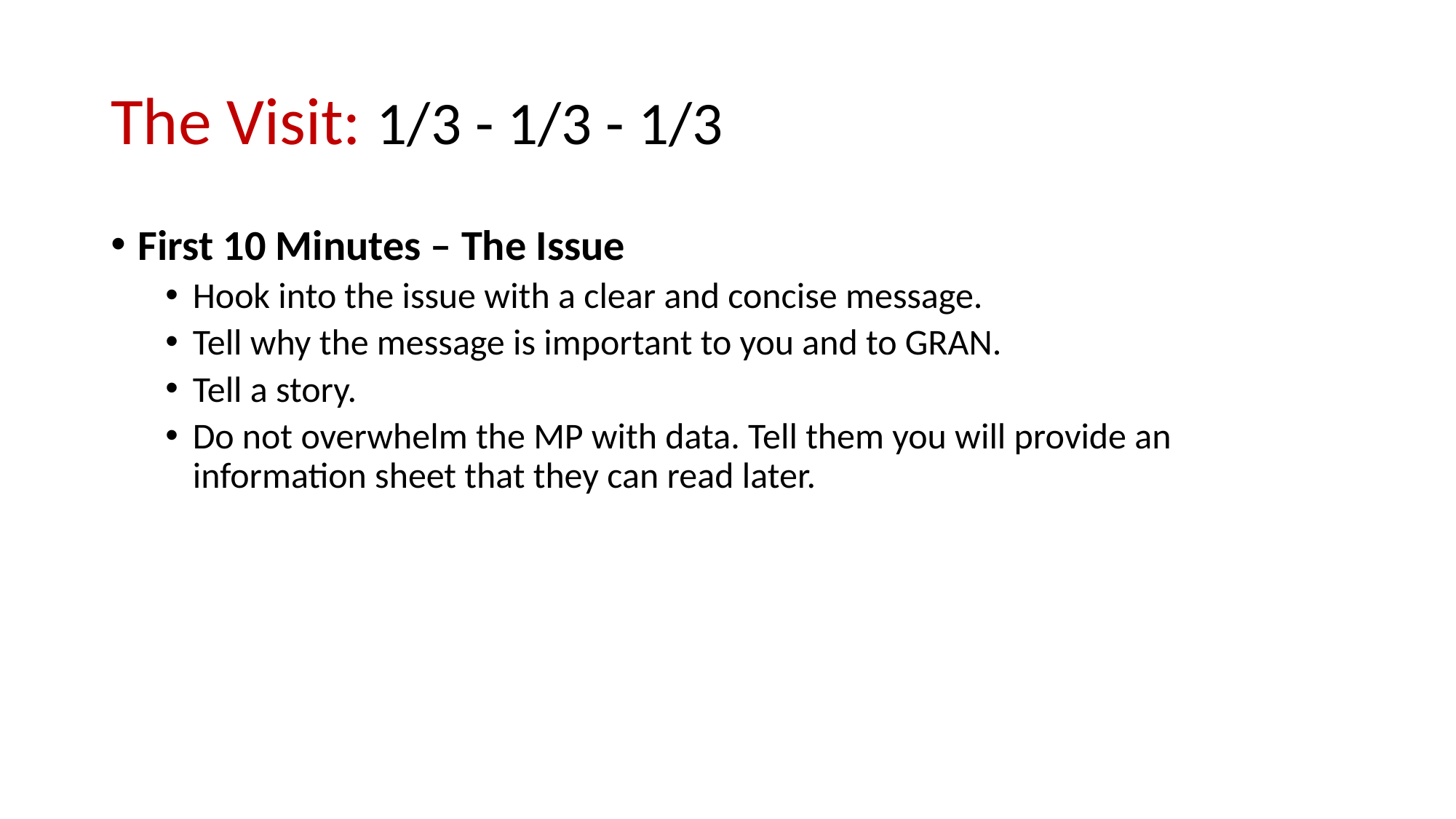

# The Visit: 1/3 - 1/3 - 1/3
First 10 Minutes – The Issue
Hook into the issue with a clear and concise message.
Tell why the message is important to you and to GRAN.
Tell a story.
Do not overwhelm the MP with data. Tell them you will provide an information sheet that they can read later.